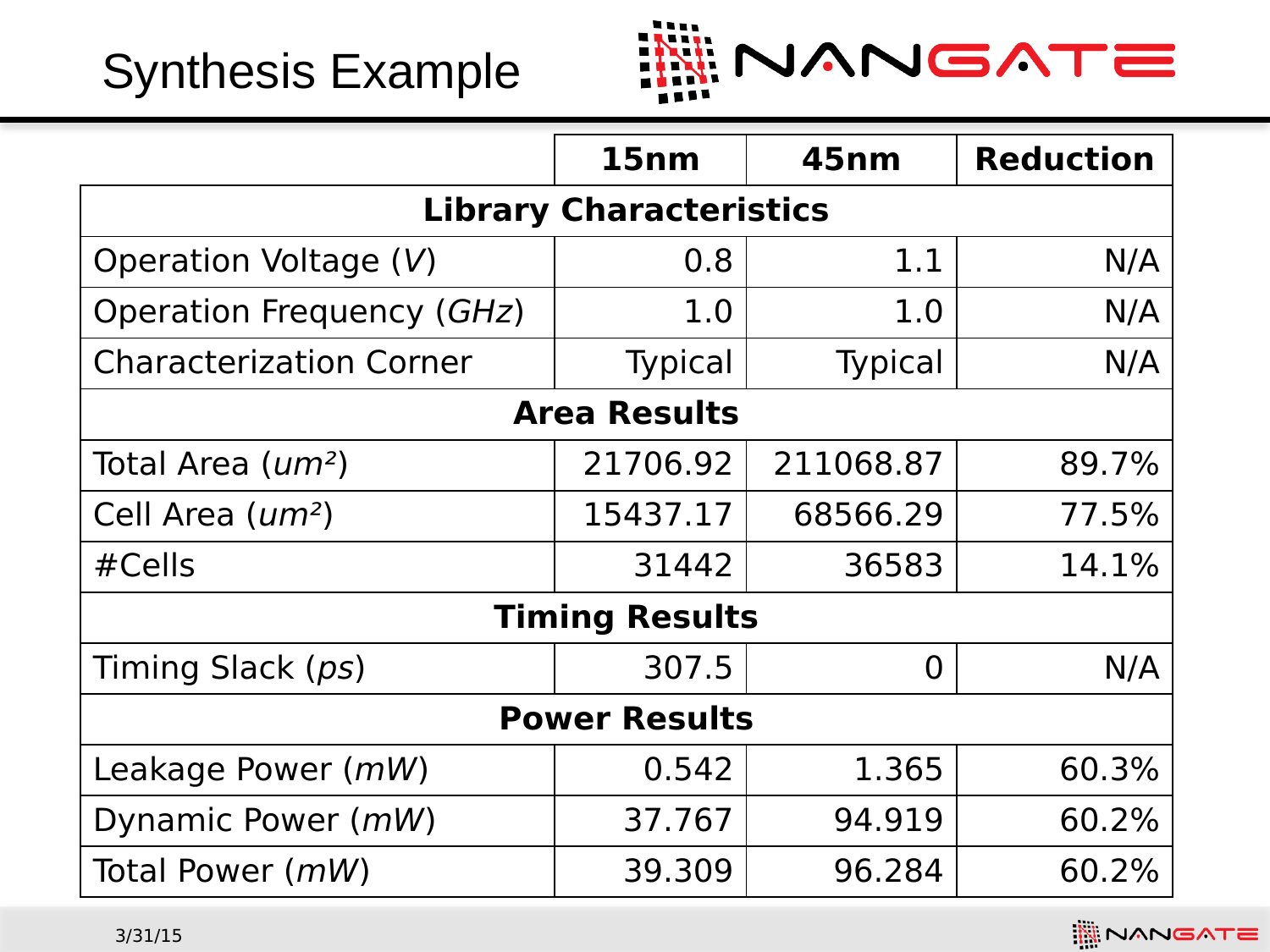

# Synthesis Example
|  | 15nm | 45nm | Reduction |
| --- | --- | --- | --- |
| Library Characteristics |  |  |  |
| Operation Voltage (V) | 0.8 | 1.1 | N/A |
| Operation Frequency (GHz) | 1.0 | 1.0 | N/A |
| Characterization Corner | Typical | Typical | N/A |
| Area Results |  |  |  |
| Total Area (um²) | 21706.92 | 211068.87 | 89.7% |
| Cell Area (um²) | 15437.17 | 68566.29 | 77.5% |
| #Cells | 31442 | 36583 | 14.1% |
| Timing Results |  |  |  |
| Timing Slack (ps) | 307.5 | 0 | N/A |
| Power Results |  |  |  |
| Leakage Power (mW) | 0.542 | 1.365 | 60.3% |
| Dynamic Power (mW) | 37.767 | 94.919 | 60.2% |
| Total Power (mW) | 39.309 | 96.284 | 60.2% |